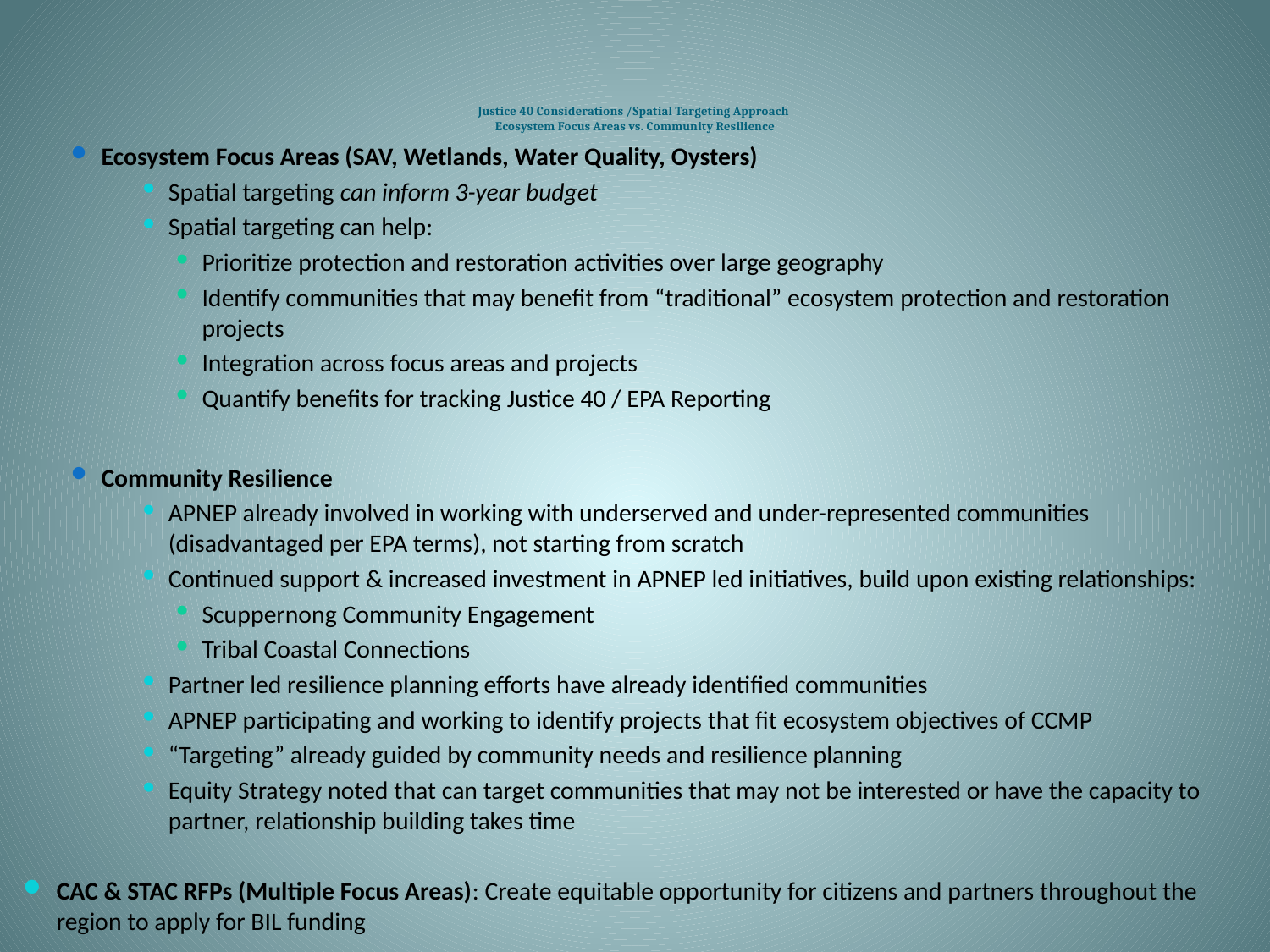

# Justice 40 Considerations /Spatial Targeting Approach Ecosystem Focus Areas vs. Community Resilience
Ecosystem Focus Areas (SAV, Wetlands, Water Quality, Oysters)
Spatial targeting can inform 3-year budget
Spatial targeting can help:
Prioritize protection and restoration activities over large geography
Identify communities that may benefit from “traditional” ecosystem protection and restoration projects
Integration across focus areas and projects
Quantify benefits for tracking Justice 40 / EPA Reporting

Community Resilience
APNEP already involved in working with underserved and under-represented communities (disadvantaged per EPA terms), not starting from scratch
Continued support & increased investment in APNEP led initiatives, build upon existing relationships:
Scuppernong Community Engagement
Tribal Coastal Connections
Partner led resilience planning efforts have already identified communities
APNEP participating and working to identify projects that fit ecosystem objectives of CCMP
“Targeting” already guided by community needs and resilience planning
Equity Strategy noted that can target communities that may not be interested or have the capacity to partner, relationship building takes time

CAC & STAC RFPs (Multiple Focus Areas): Create equitable opportunity for citizens and partners throughout the region to apply for BIL funding